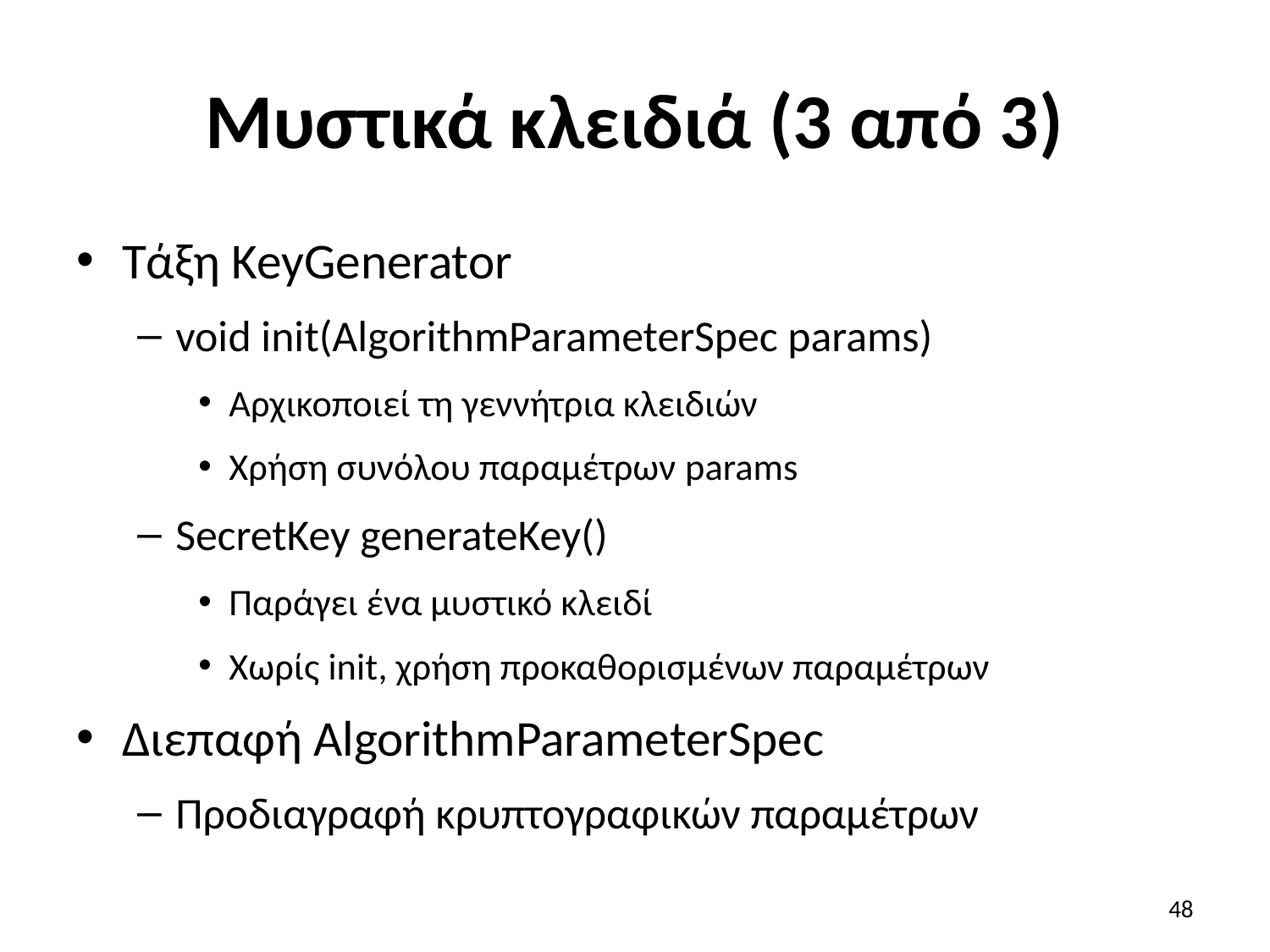

# Μυστικά κλειδιά (3 από 3)
Τάξη KeyGenerator
void init(AlgorithmParameterSpec params)
Αρχικοποιεί τη γεννήτρια κλειδιών
Χρήση συνόλου παραμέτρων params
SecretKey generateKey()
Παράγει ένα μυστικό κλειδί
Χωρίς init, χρήση προκαθορισμένων παραμέτρων
Διεπαφή AlgorithmParameterSpec
Προδιαγραφή κρυπτογραφικών παραμέτρων
48